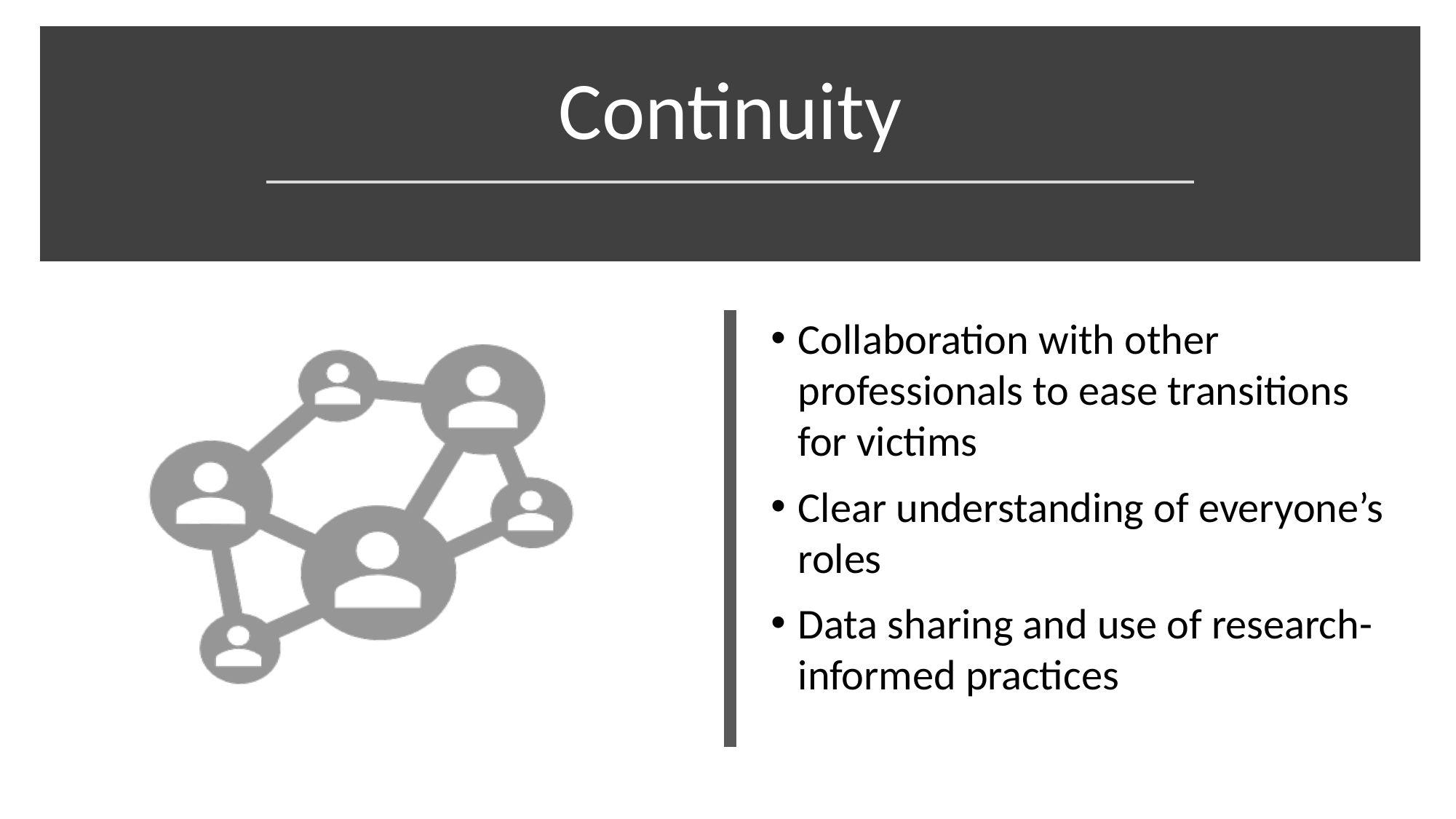

# Continuity

Collaboration with other professionals to ease transitions for victims
Clear understanding of everyone’s roles
Data sharing and use of research-informed practices